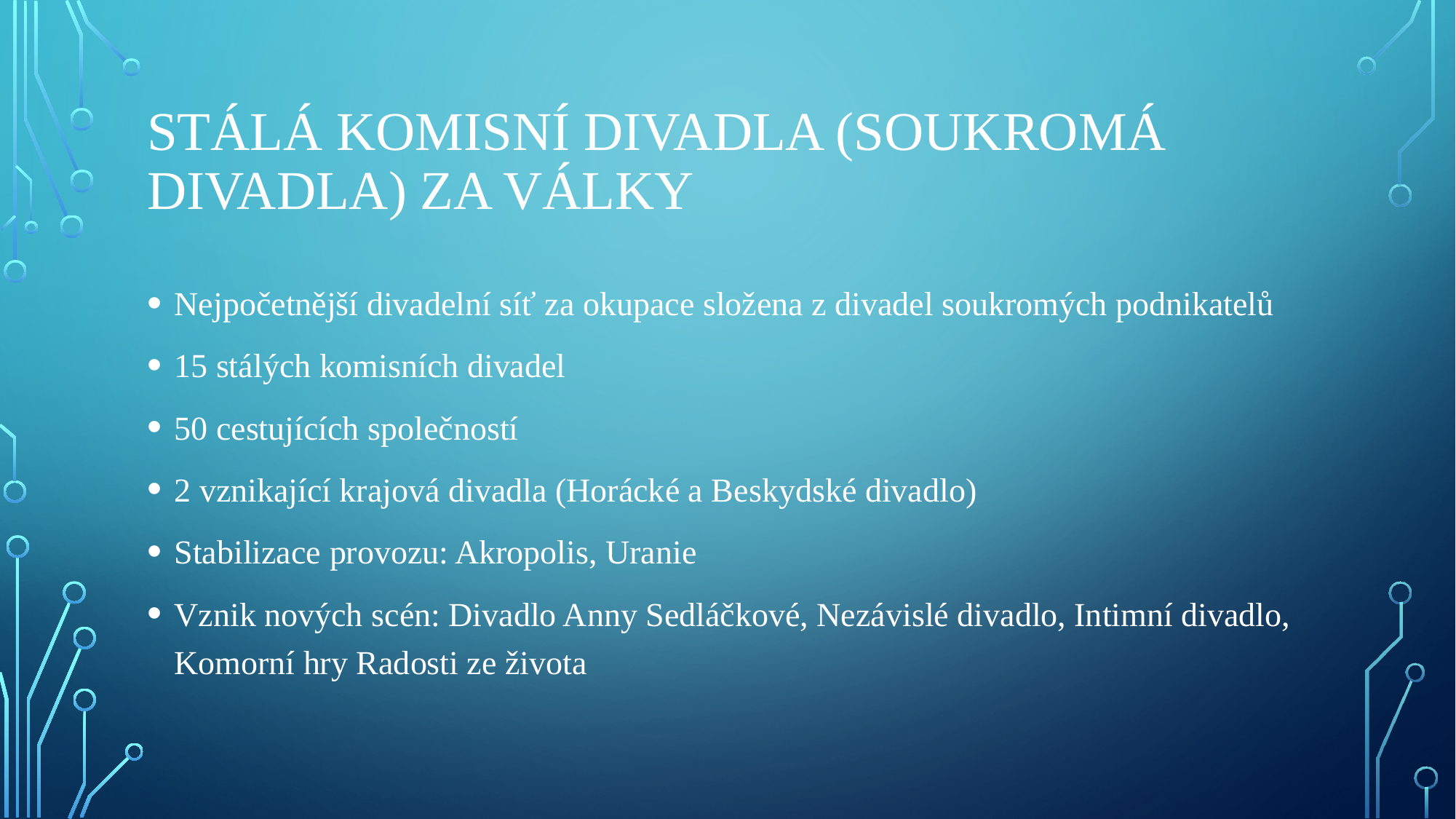

# Stálá komisní divadla (soukromá divadla) za války
Nejpočetnější divadelní síť za okupace složena z divadel soukromých podnikatelů
15 stálých komisních divadel
50 cestujících společností
2 vznikající krajová divadla (Horácké a Beskydské divadlo)
Stabilizace provozu: Akropolis, Uranie
Vznik nových scén: Divadlo Anny Sedláčkové, Nezávislé divadlo, Intimní divadlo, Komorní hry Radosti ze života